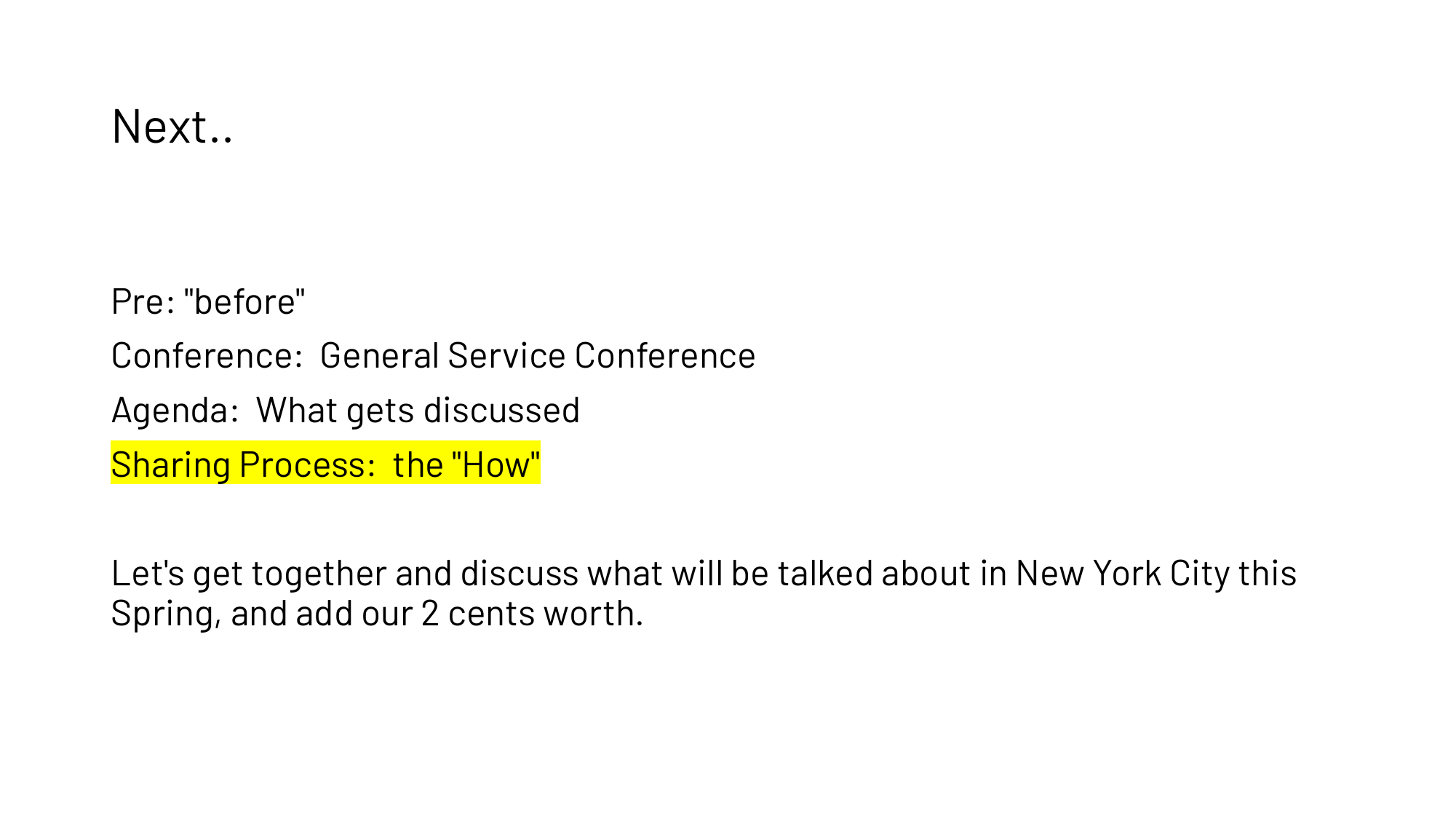

# Next..

Pre: "before"
Conference:  General Service Conference
Agenda:  What gets discussed
Sharing Process:  the "How"

Let's get together and discuss what will be talked about in New York City this Spring, and add our 2 cents worth.